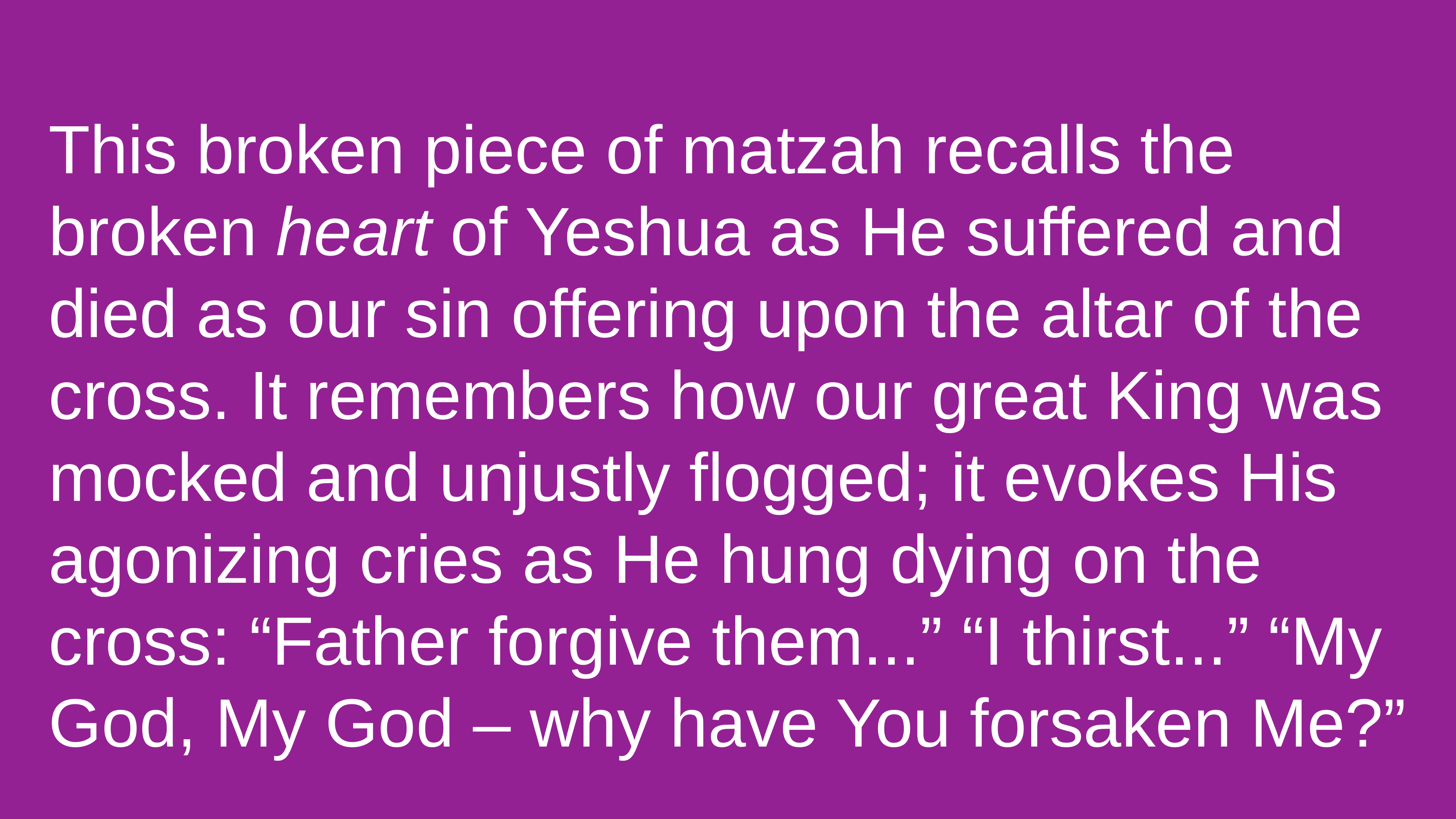

This broken piece of matzah recalls the broken heart of Yeshua as He suffered and died as our sin offering upon the altar of the cross. It remembers how our great King was mocked and unjustly flogged; it evokes His agonizing cries as He hung dying on the cross: “Father forgive them...” “I thirst...” “My God, My God – why have You forsaken Me?”